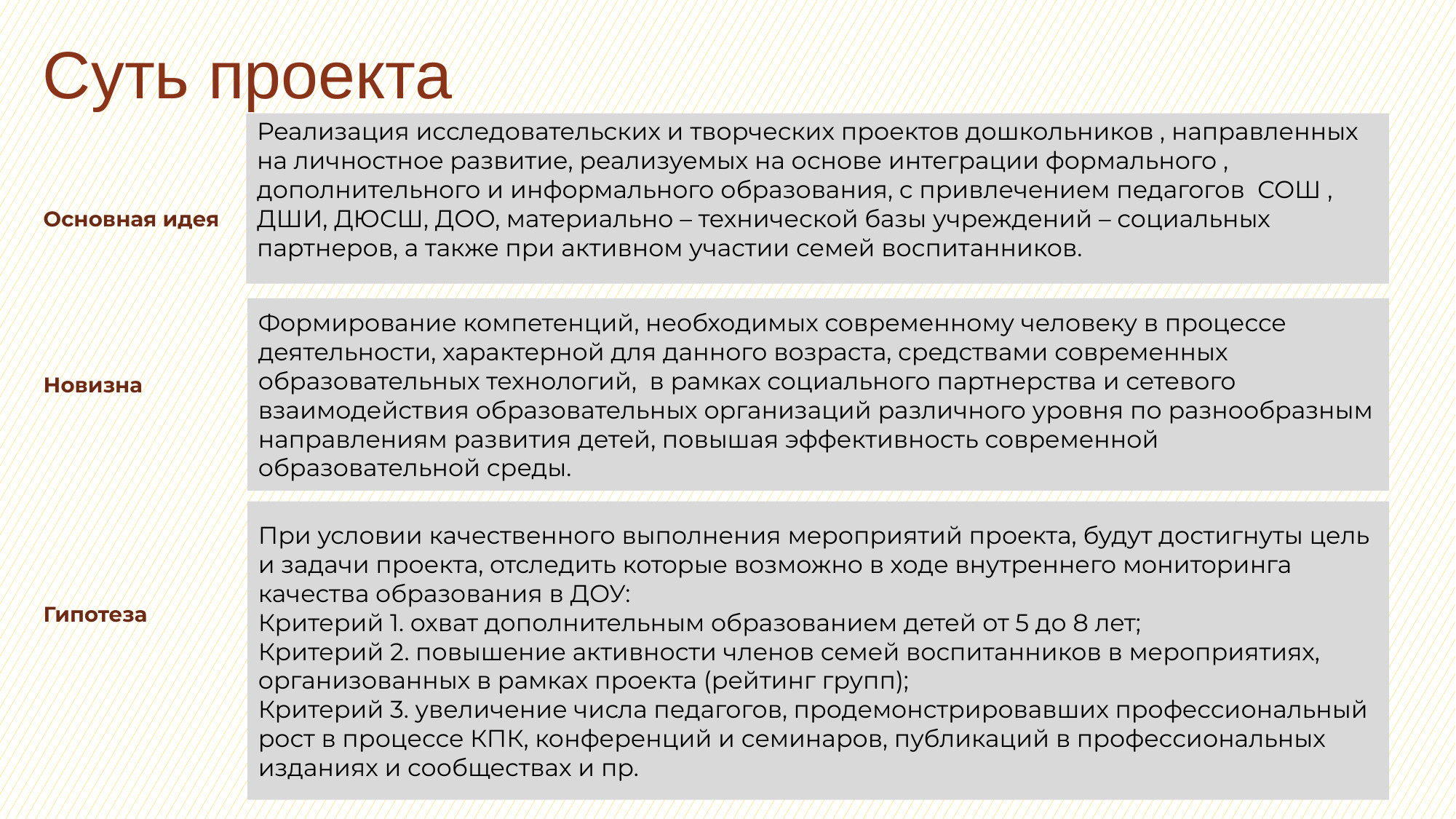

# Суть проекта
Реализация исследовательских и творческих проектов дошкольников , направленных на личностное развитие, реализуемых на основе интеграции формального , дополнительного и информального образования, с привлечением педагогов  СОШ , ДШИ, ДЮСШ, ДОО, материально – технической базы учреждений – социальных партнеров, а также при активном участии семей воспитанников.

Основная идея
Формирование компетенций, необходимых современному человеку в процессе  деятельности, характерной для данного возраста, средствами современных образовательных технологий,  в рамках социального партнерства и сетевого взаимодействия образовательных организаций различного уровня по разнообразным направлениям развития детей, повышая эффективность современной образовательной среды.
Новизна
При условии качественного выполнения мероприятий проекта, будут достигнуты цель и задачи проекта, отследить которые возможно в ходе внутреннего мониторинга качества образования в ДОУ:
Критерий 1. охват дополнительным образованием детей от 5 до 8 лет;
Критерий 2. повышение активности членов семей воспитанников в мероприятиях, организованных в рамках проекта (рейтинг групп);
Критерий 3. увеличение числа педагогов, продемонстрировавших профессиональный рост в процессе КПК, конференций и семинаров, публикаций в профессиональных изданиях и сообществах и пр.
Гипотеза
5